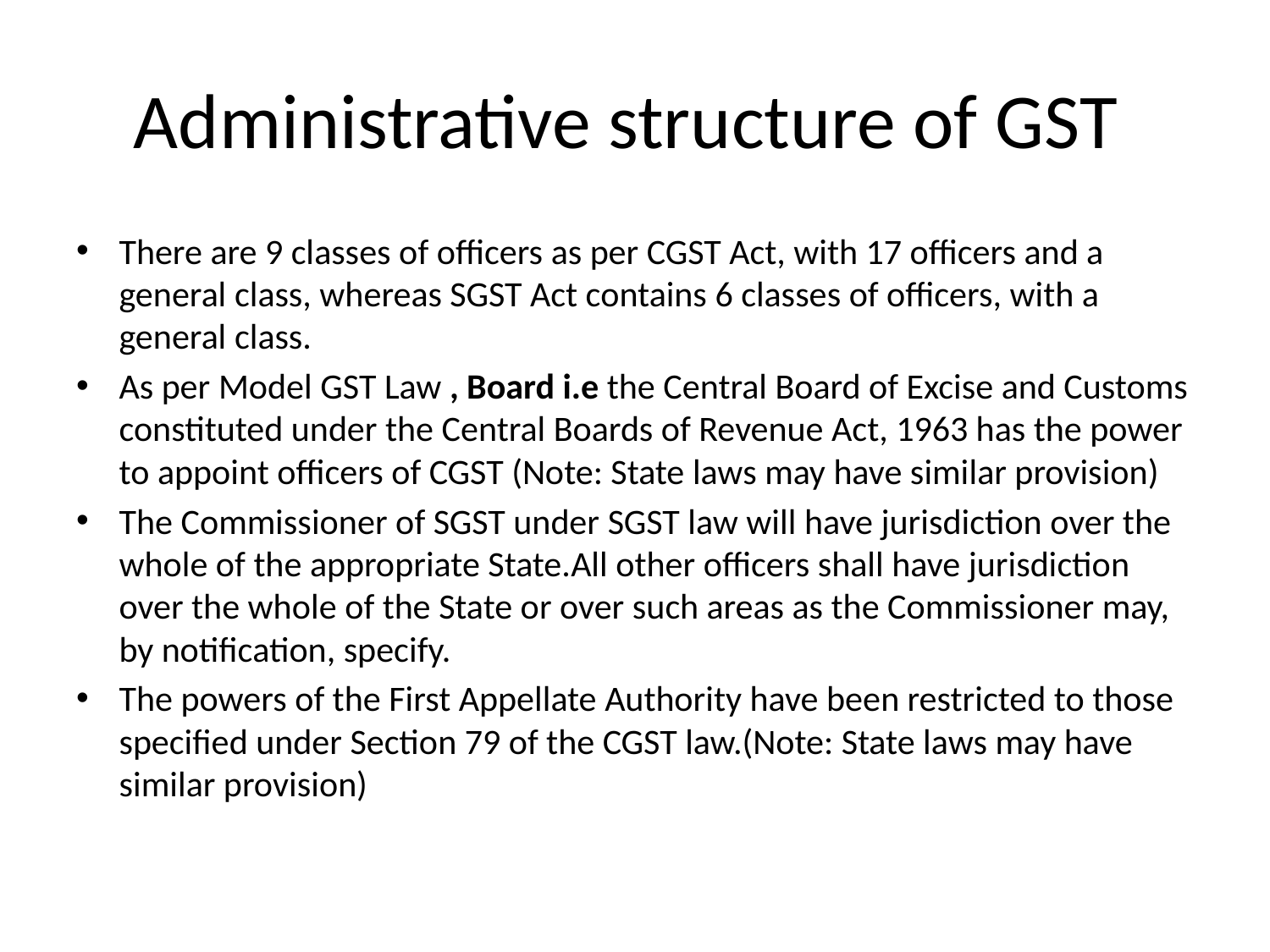

# Administrative structure of GST
There are 9 classes of officers as per CGST Act, with 17 officers and a general class, whereas SGST Act contains 6 classes of officers, with a general class.
As per Model GST Law , Board i.e the Central Board of Excise and Customs constituted under the Central Boards of Revenue Act, 1963 has the power to appoint officers of CGST (Note: State laws may have similar provision)
The Commissioner of SGST under SGST law will have jurisdiction over the whole of the appropriate State.All other officers shall have jurisdiction over the whole of the State or over such areas as the Commissioner may, by notification, specify.
The powers of the First Appellate Authority have been restricted to those specified under Section 79 of the CGST law.(Note: State laws may have similar provision)